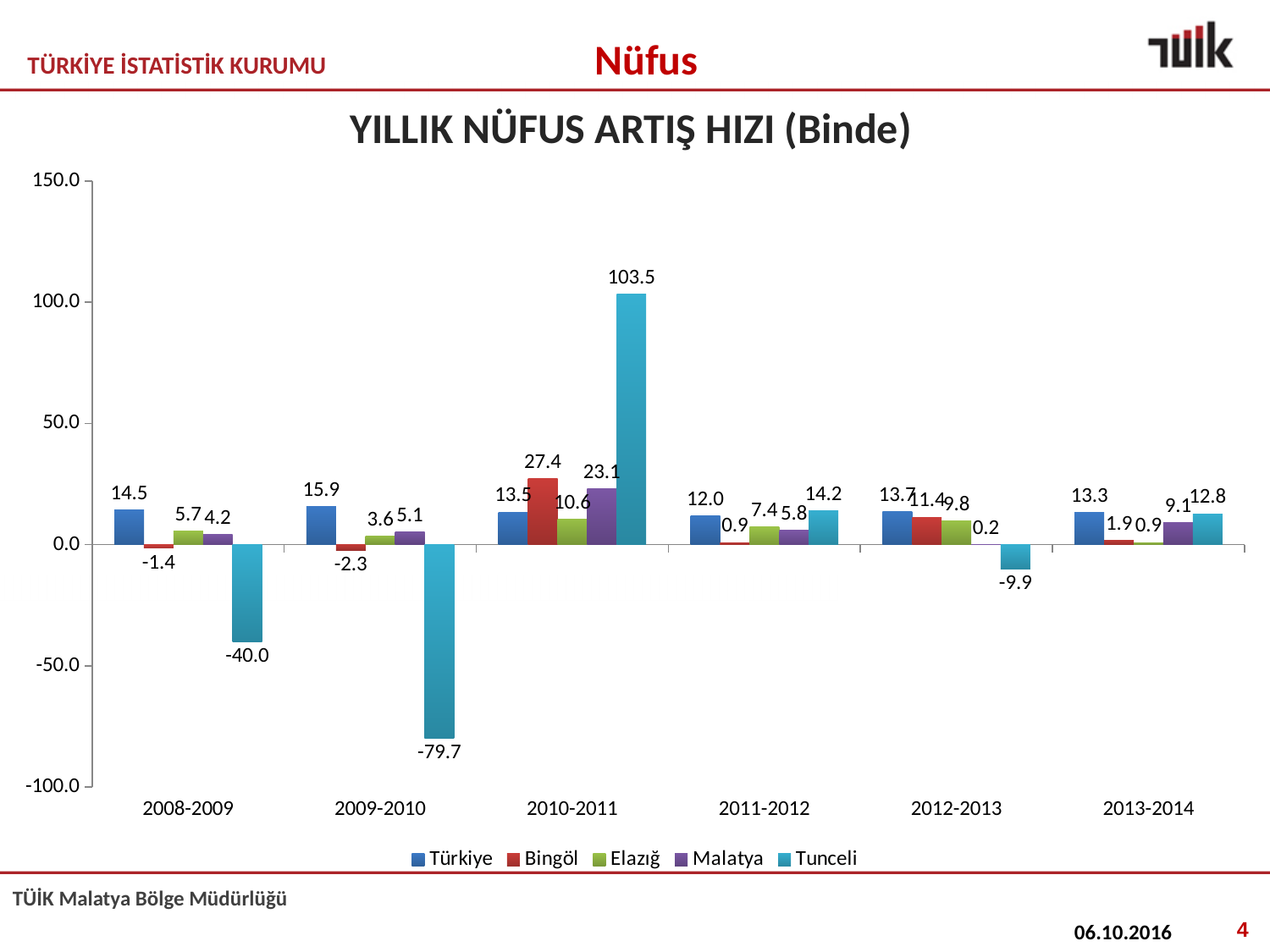

Nüfus
# YILLIK NÜFUS ARTIŞ HIZI (Binde)

### Chart

| Category | Türkiye | Bingöl | Elazığ | Malatya | Tunceli |
|---|---|---|---|---|---|
| 2008-2009 | 14.495305286334435 | -1.351995767020063 | 5.6545734511109345 | 4.209135332629207 | -39.97936706274925 |
| 2009-2010 | 15.882776490896354 | -2.250864596907795 | 3.5873811372877062 | 5.1289556678282935 | -79.68660714108925 |
| 2010-2011 | 13.490261864227953 | 27.417827366236633 | 10.63723018244722 | 23.07230526741391 | 103.49173188497986 |
| 2011-2012 | 12.01351423489087 | 0.9299312749726465 | 7.397075803490328 | 5.835722239923086 | 14.171057396578162 |
| 2012-2013 | 13.664197703362001 | 11.38982164578177 | 9.79014700547921 | 0.22558797239629244 | -9.877543850391179 |
| 2013-2014 | 13.319902886931656 | 1.90016481365105 | 0.9041401083120285 | 9.145788325860305 | 12.782588051263001 |
4
06.10.2016